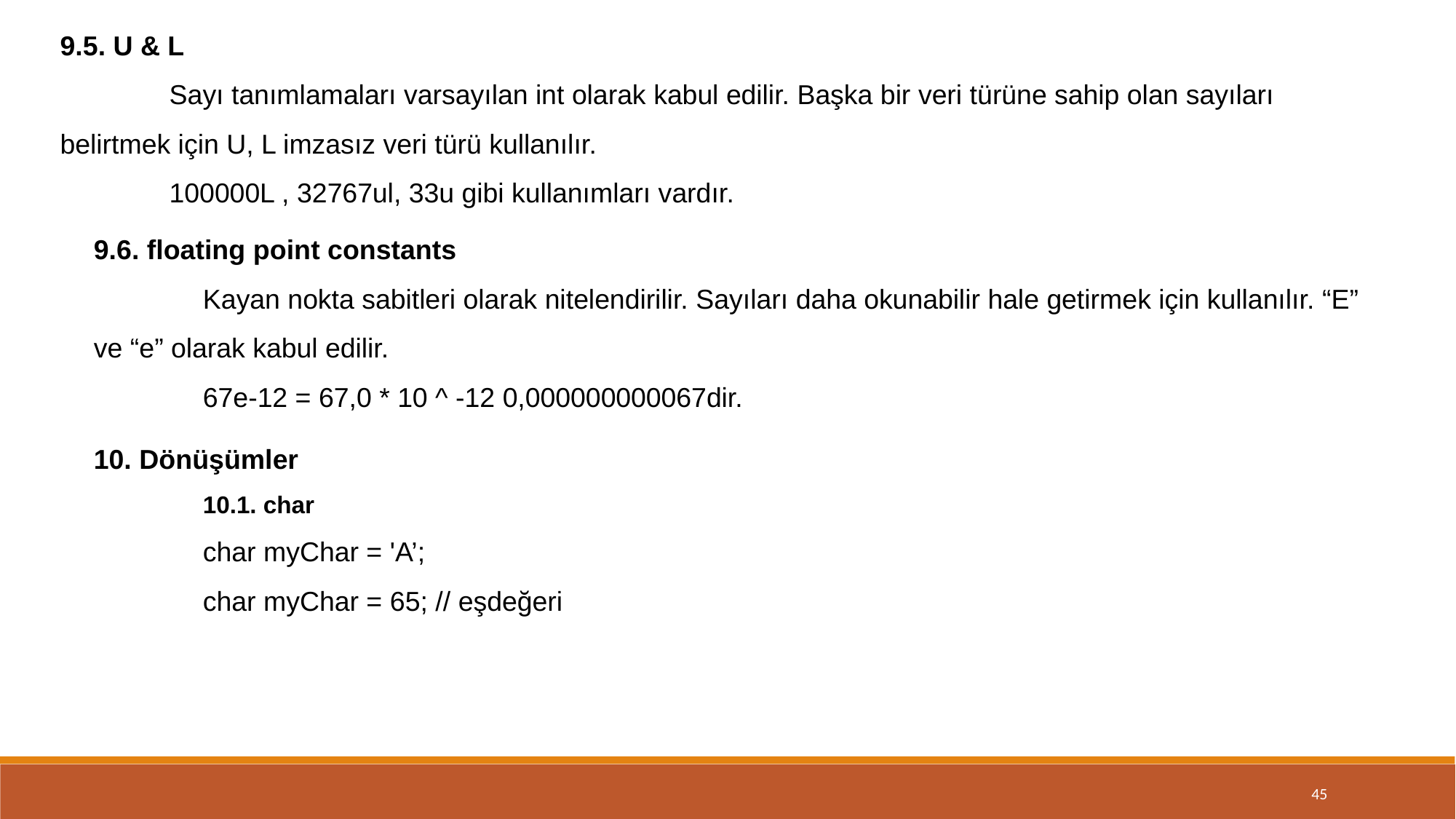

9.5. U & L
	Sayı tanımlamaları varsayılan int olarak kabul edilir. Başka bir veri türüne sahip olan sayıları belirtmek için U, L imzasız veri türü kullanılır.
	100000L , 32767ul, 33u gibi kullanımları vardır.
9.6. floating point constants
	Kayan nokta sabitleri olarak nitelendirilir. Sayıları daha okunabilir hale getirmek için kullanılır. “E” ve “e” olarak kabul edilir.
	67e-12 = 67,0 * 10 ^ -12 0,000000000067dir.
10. Dönüşümler
	10.1. char
	char myChar = 'A’;
	char myChar = 65; // eşdeğeri
45